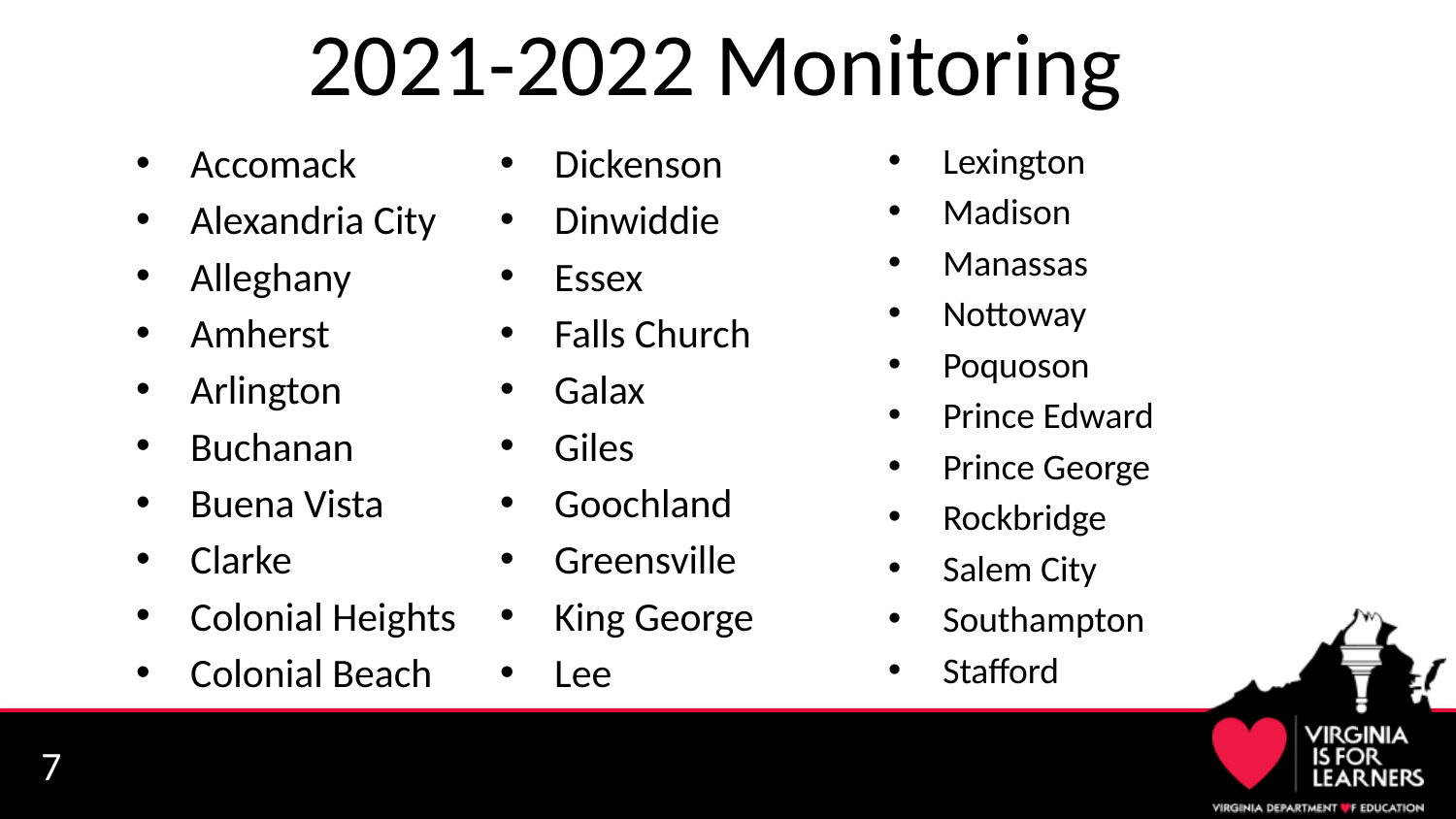

# 2021-2022 Monitoring
Accomack
Alexandria City
Alleghany
Amherst
Arlington
Buchanan
Buena Vista
Clarke
Colonial Heights
Colonial Beach
Dickenson
Dinwiddie
Essex
Falls Church
Galax
Giles
Goochland
Greensville
King George
Lee
Lexington
Madison
Manassas
Nottoway
Poquoson
Prince Edward
Prince George
Rockbridge
Salem City
Southampton
Stafford